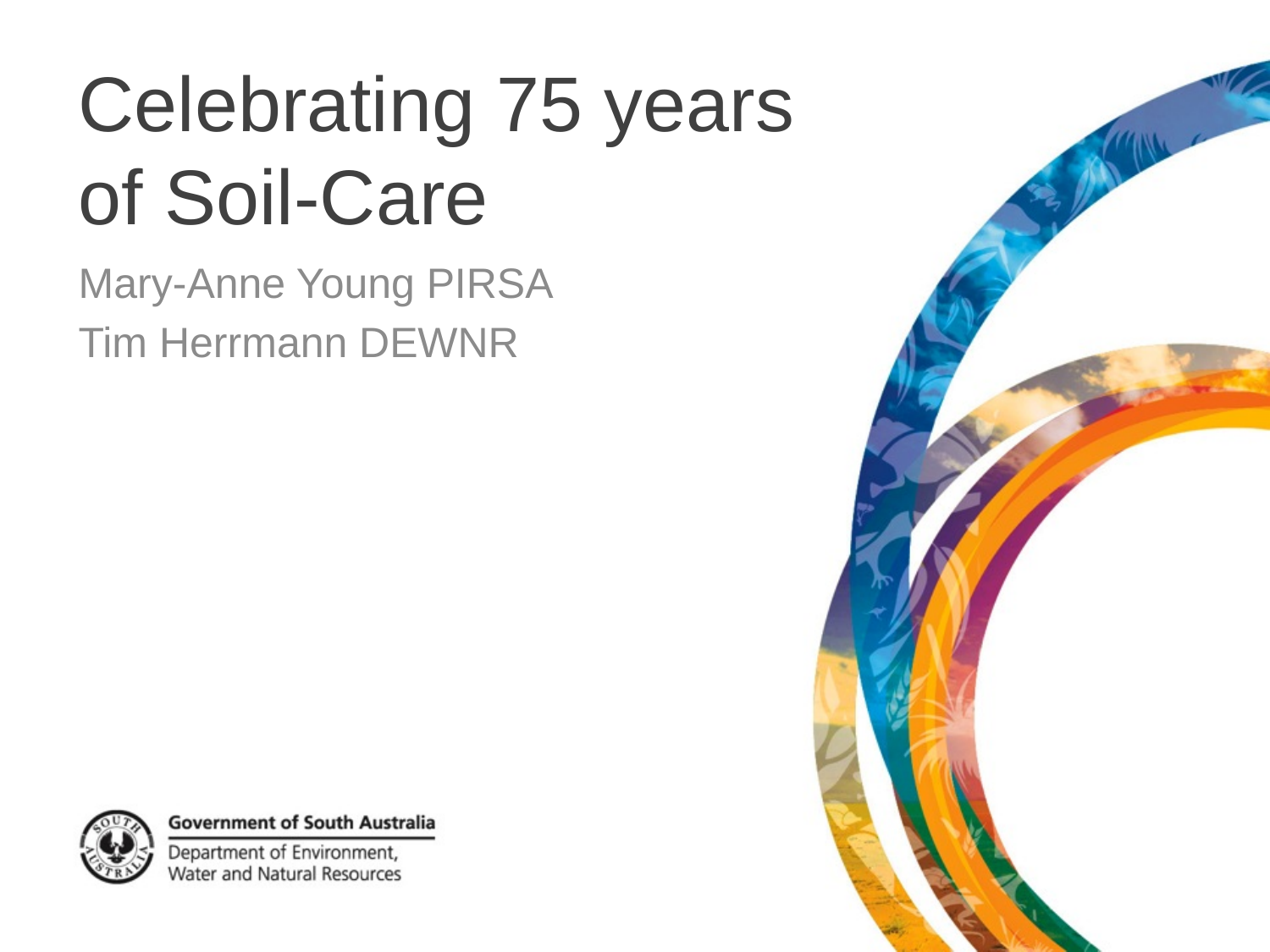

# Celebrating 75 years of Soil-Care
Mary-Anne Young PIRSA
Tim Herrmann DEWNR